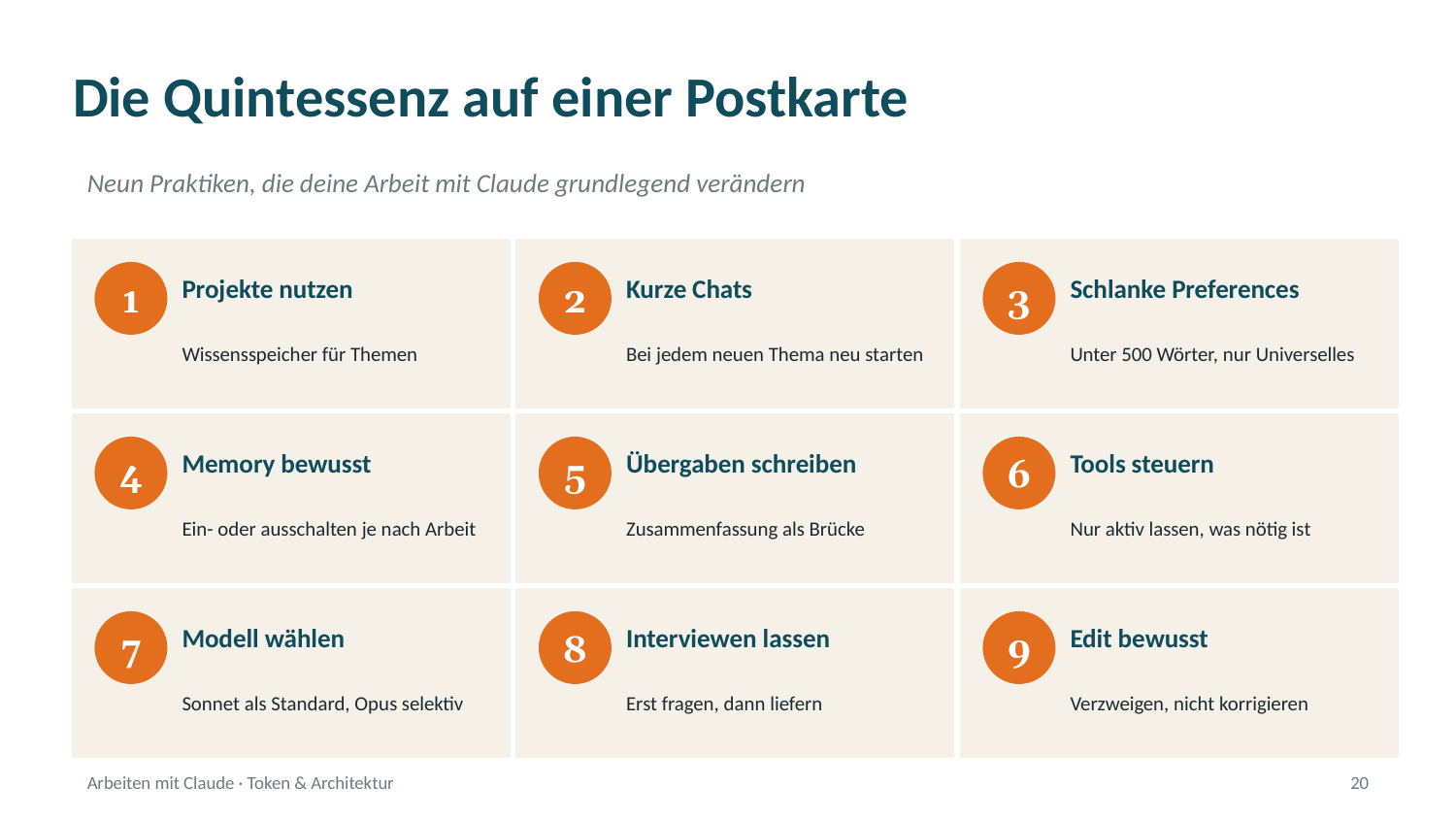

Die Quintessenz auf einer Postkarte
Neun Praktiken, die deine Arbeit mit Claude grundlegend verändern

1
Projekte nutzen

2
Kurze Chats

3
Schlanke Preferences
Wissensspeicher für Themen
Bei jedem neuen Thema neu starten
Unter 500 Wörter, nur Universelles

4
Memory bewusst

5
Übergaben schreiben

6
Tools steuern
Ein- oder ausschalten je nach Arbeit
Zusammenfassung als Brücke
Nur aktiv lassen, was nötig ist

7
Modell wählen

8
Interviewen lassen

9
Edit bewusst
Sonnet als Standard, Opus selektiv
Erst fragen, dann liefern
Verzweigen, nicht korrigieren
Arbeiten mit Claude · Token & Architektur
20